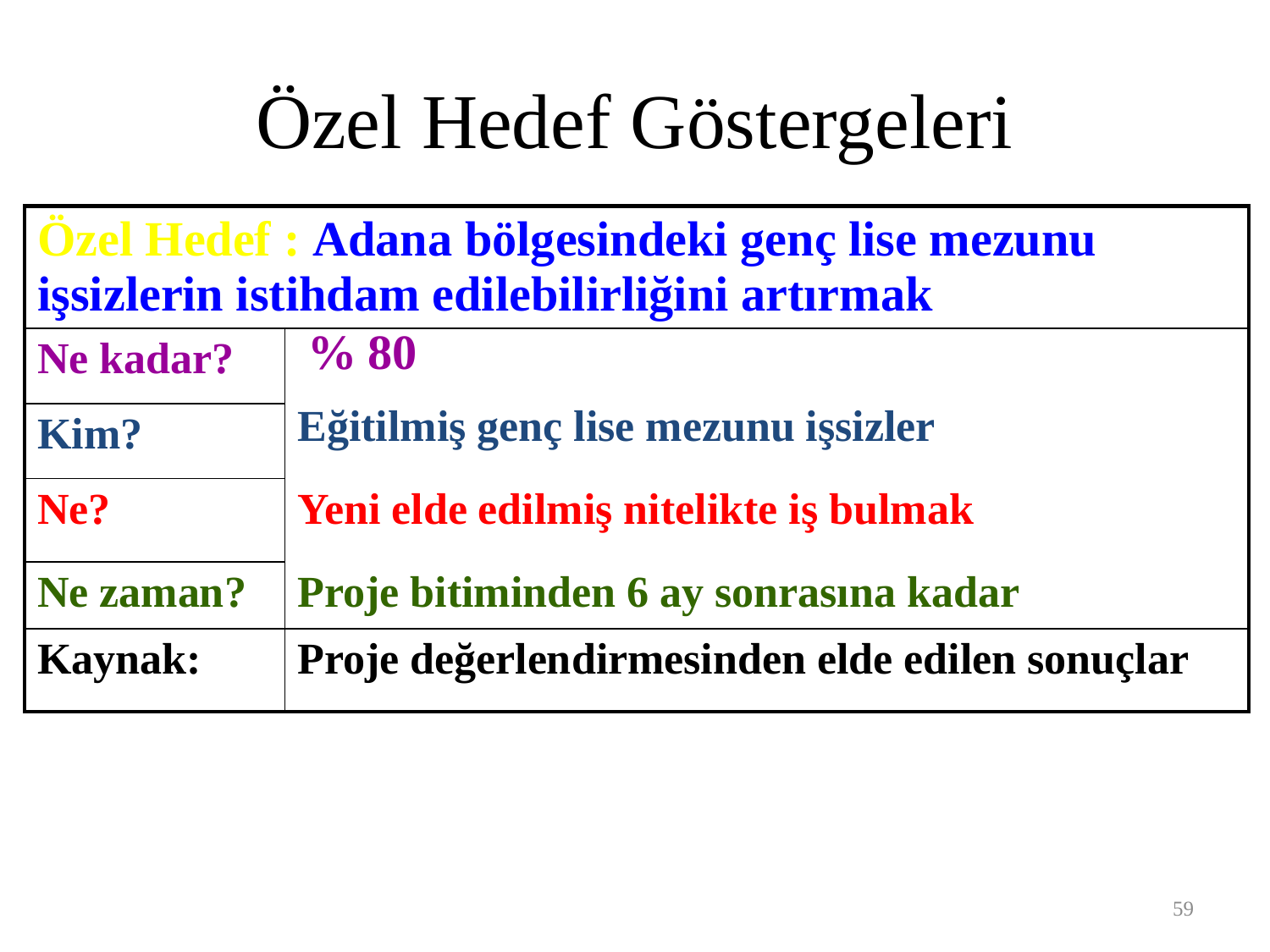

# Özel Hedef Göstergeleri
| Özel Hedef : Adana bölgesindeki genç lise mezunu işsizlerin istihdam edilebilirliğini artırmak |  |
| --- | --- |
| Ne kadar? | % 80 |
| Kim? | Eğitilmiş genç lise mezunu işsizler |
| Ne? | Yeni elde edilmiş nitelikte iş bulmak |
| Ne zaman? | Proje bitiminden 6 ay sonrasına kadar |
| Kaynak: | Proje değerlendirmesinden elde edilen sonuçlar |
59